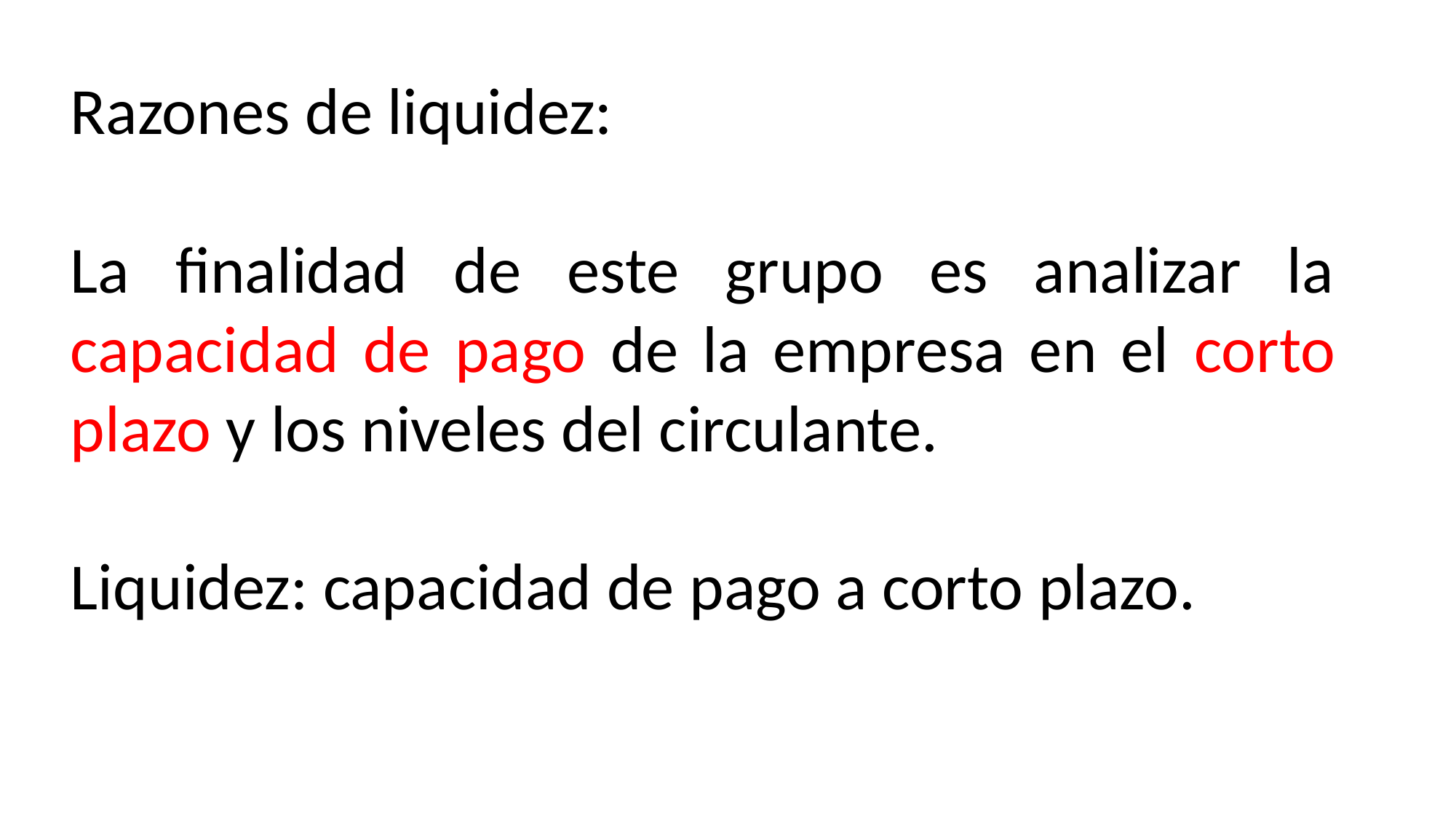

Razones de liquidez:

La finalidad de este grupo es analizar la capacidad de pago de la empresa en el corto plazo y los niveles del circulante.

Liquidez: capacidad de pago a corto plazo.